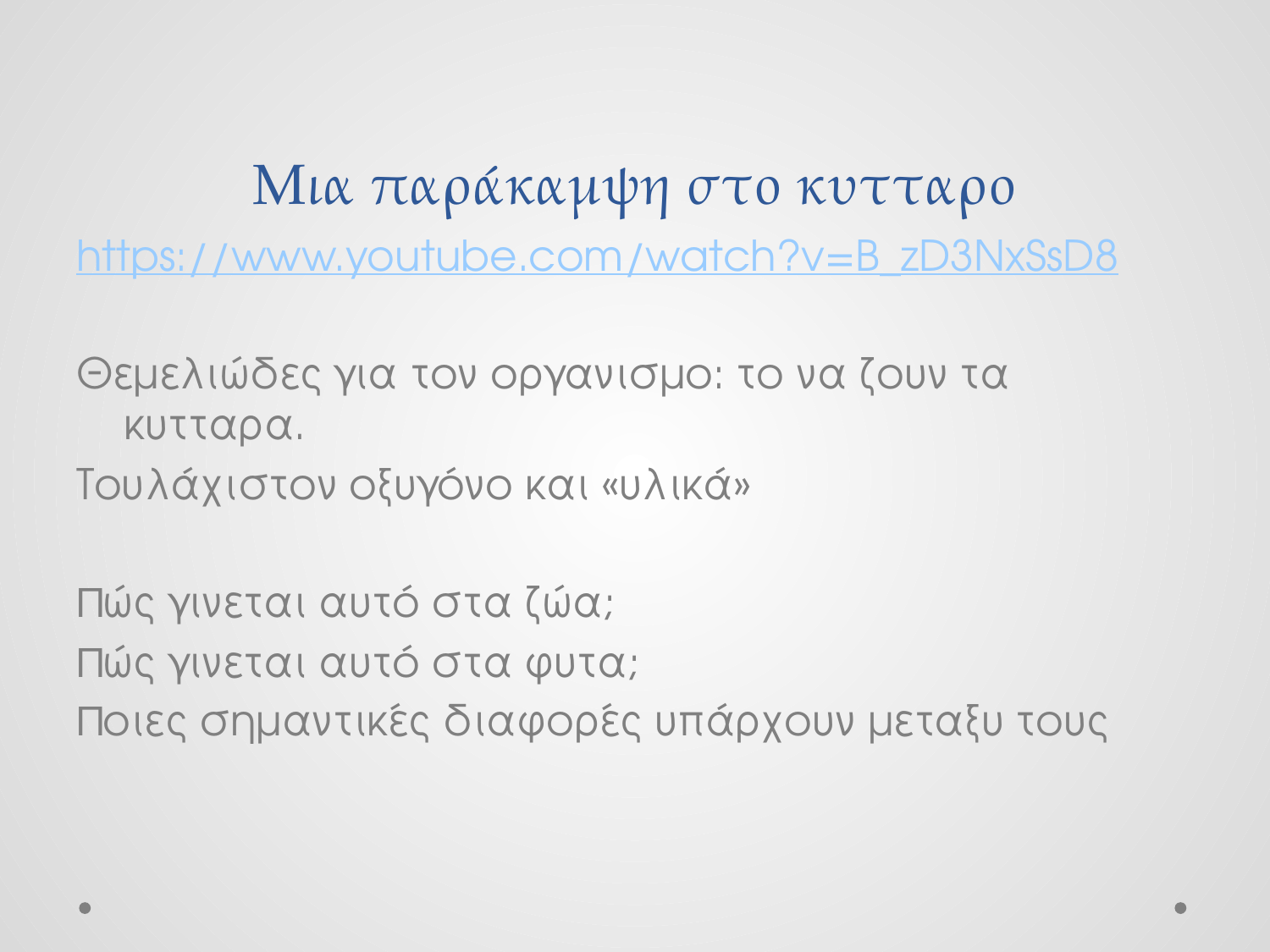

# Μια παράκαμψη στο κυτταρο
https://www.youtube.com/watch?v=B_zD3NxSsD8

Θεμελιώδες για τον οργανισμο: το να ζουν τα κυτταρα.
Τουλάχιστον οξυγόνο και «υλικά»

Πώς γινεται αυτό στα ζώα;
Πώς γινεται αυτό στα φυτα;
Ποιες σημαντικές διαφορές υπάρχουν μεταξυ τους